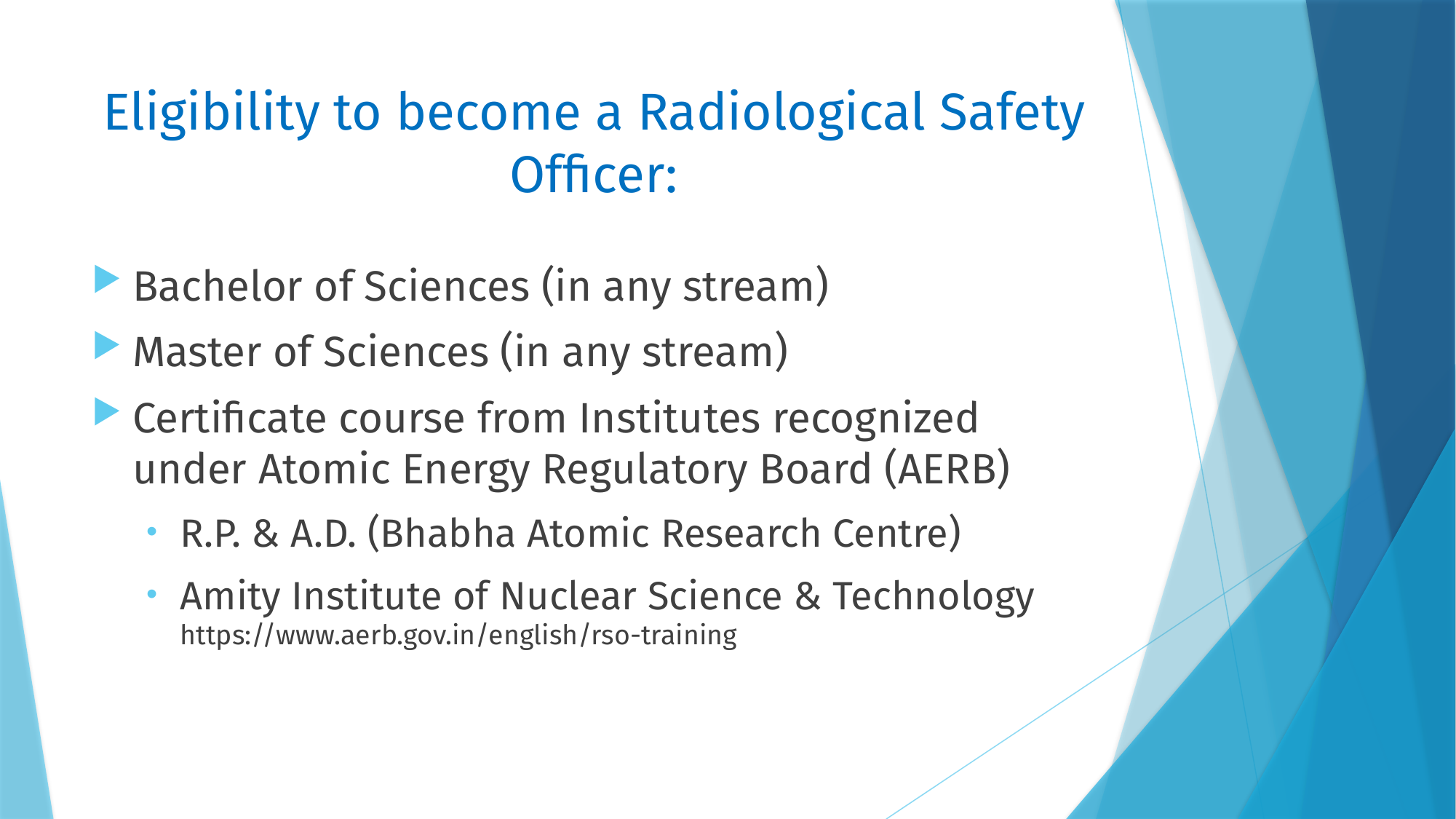

# Eligibility to become a Radiological Safety Officer:
Bachelor of Sciences (in any stream)
Master of Sciences (in any stream)
Certificate course from Institutes recognized under Atomic Energy Regulatory Board (AERB)
R.P. & A.D. (Bhabha Atomic Research Centre)
Amity Institute of Nuclear Science & Technology https://www.aerb.gov.in/english/rso-training